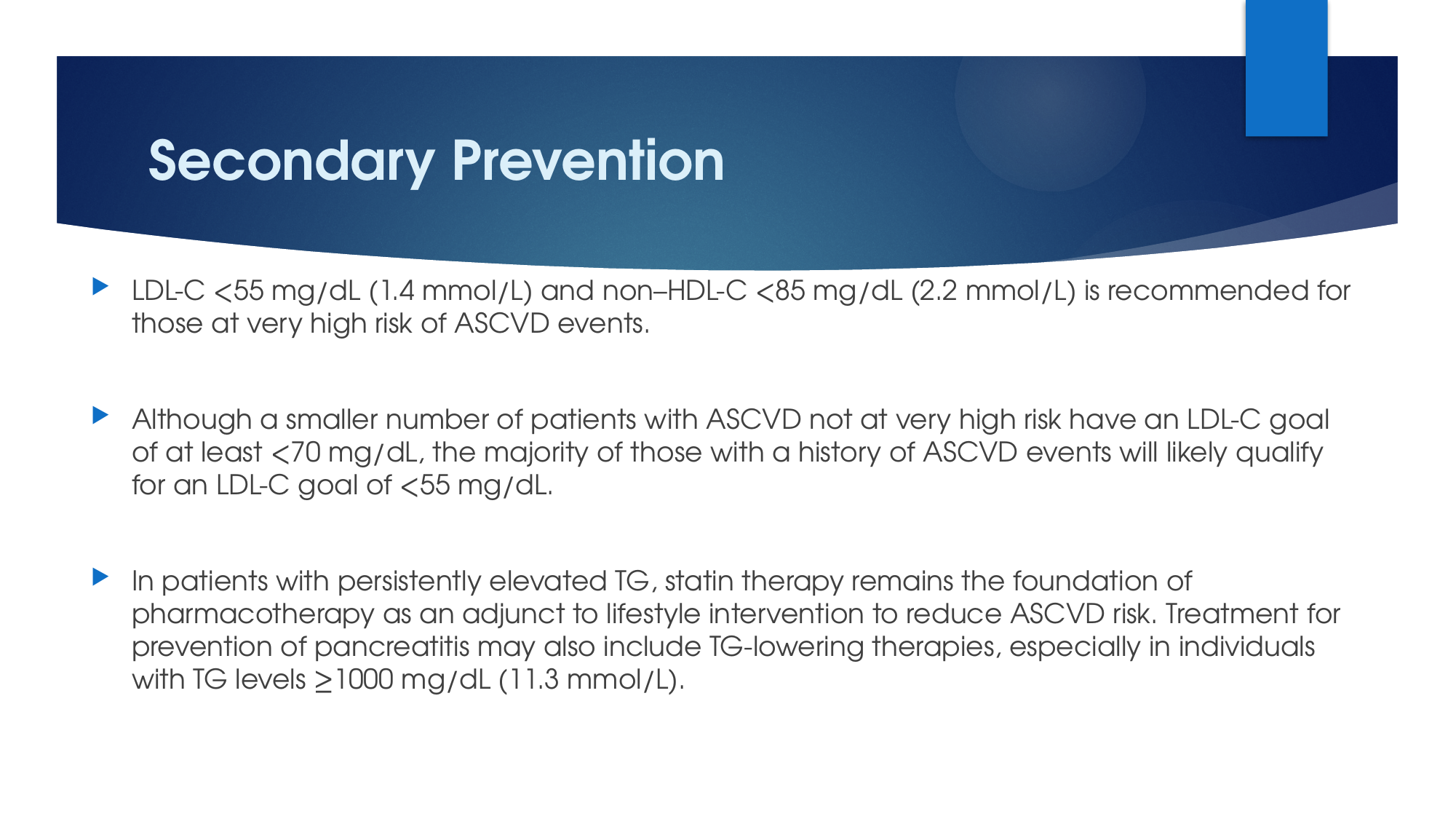

# Secondary Prevention
LDL-C <55 mg/dL (1.4 mmol/L) and non–HDL-C <85 mg/dL (2.2 mmol/L) is recommended for those at very high risk of ASCVD events.

Although a smaller number of patients with ASCVD not at very high risk have an LDL-C goal of at least <70 mg/dL, the majority of those with a history of ASCVD events will likely qualify for an LDL-C goal of <55 mg/dL.

In patients with persistently elevated TG, statin therapy remains the foundation of pharmacotherapy as an adjunct to lifestyle intervention to reduce ASCVD risk. Treatment for prevention of pancreatitis may also include TG-lowering therapies, especially in individuals with TG levels ≥1000 mg/dL (11.3 mmol/L).